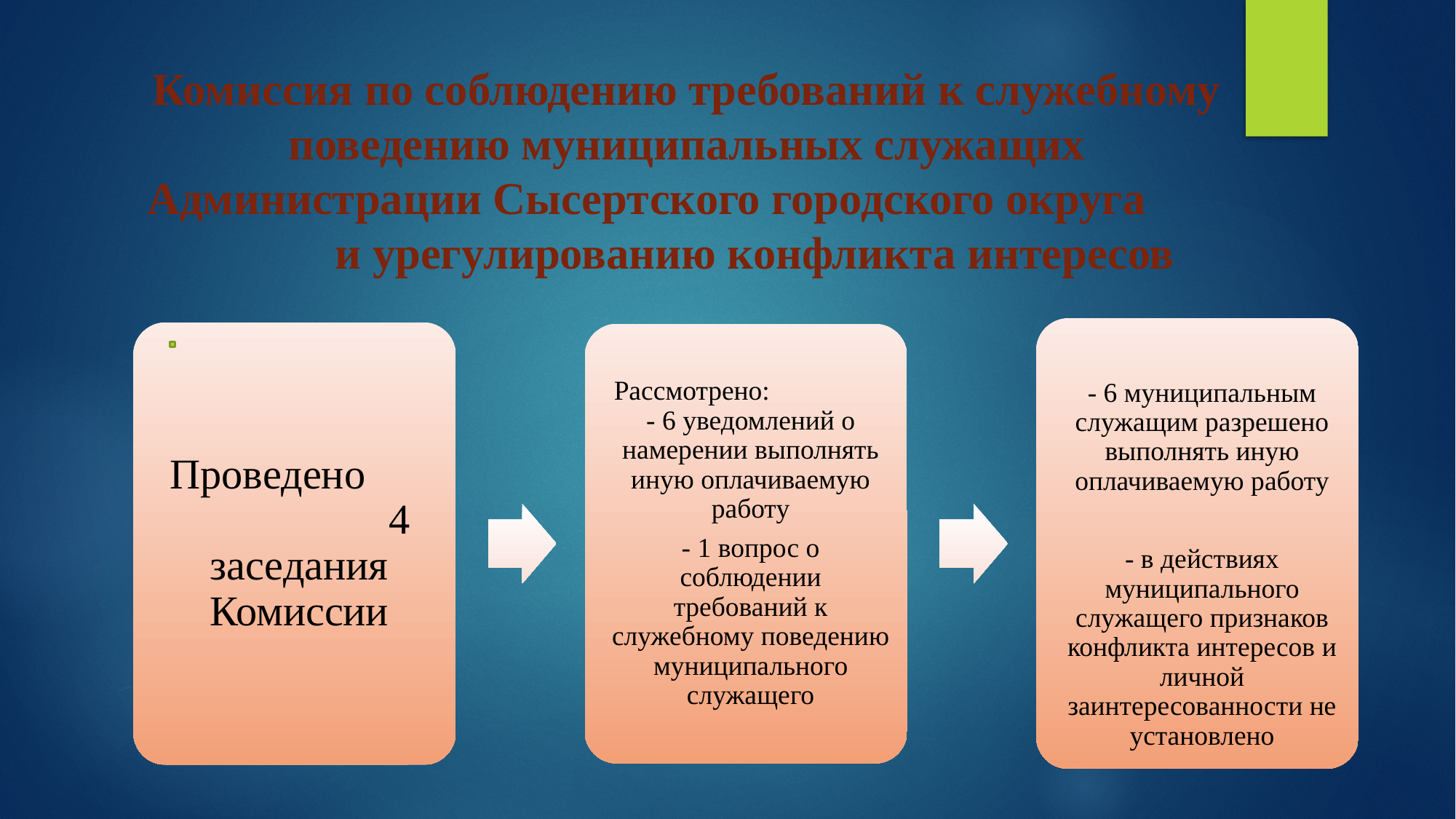

# Комиссия по соблюдению требований к служебному поведению муниципальных служащих Администрации Сысертского городского округа                    и урегулированию конфликта интересов
Проведено                          4 заседания Комиссии

Рассмотрено:                  - 6 уведомлений о намерении выполнять иную оплачиваемую работу
- 1 вопрос о соблюдении требований к служебному поведению муниципального служащего

- 6 муниципальным служащим разрешено выполнять иную оплачиваемую работу

- в действиях муниципального служащего признаков конфликта интересов и личной заинтересованности не установлено